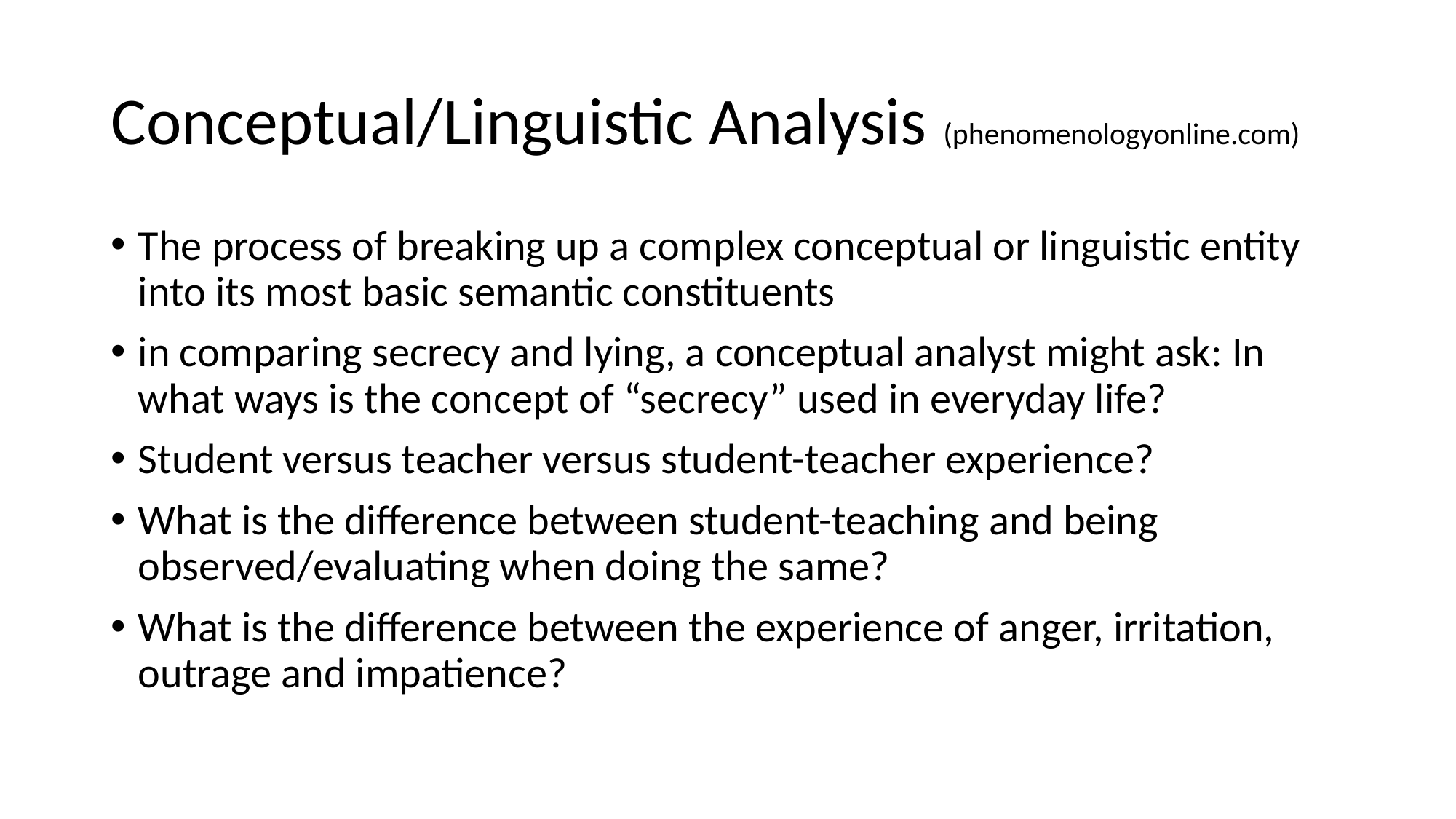

# Conceptual/Linguistic Analysis (phenomenologyonline.com)
The process of breaking up a complex conceptual or linguistic entity into its most basic semantic constituents
in comparing secrecy and lying, a conceptual analyst might ask: In what ways is the concept of “secrecy” used in everyday life?
Student versus teacher versus student-teacher experience?
What is the difference between student-teaching and being observed/evaluating when doing the same?
What is the difference between the experience of anger, irritation, outrage and impatience?